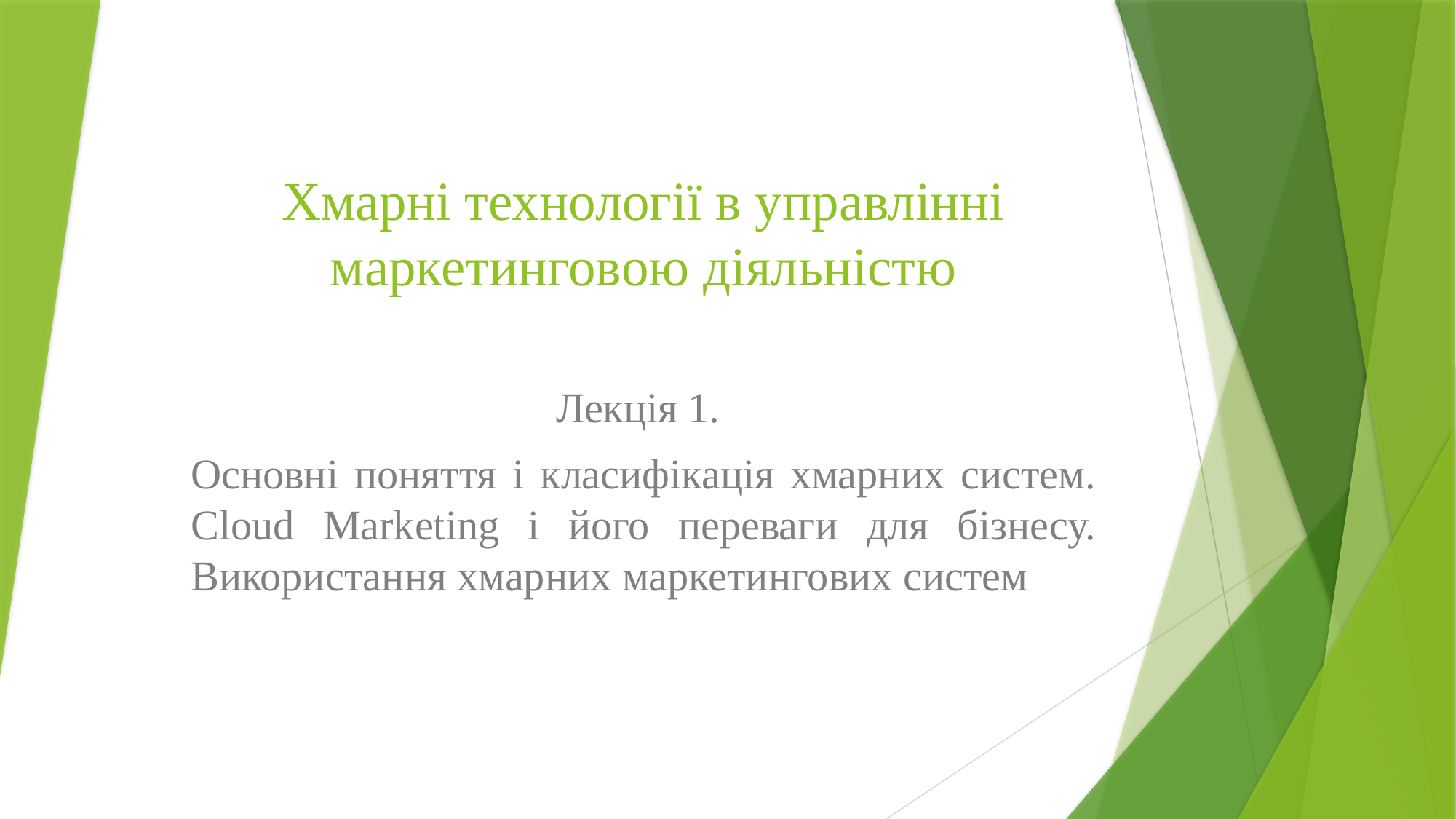

# Хмарні технології в управлінні маркетинговою діяльністю
Лекція 1.
Основні поняття і класифікація хмарних систем. Cloud Marketing і його переваги для бізнесу. Використання хмарних маркетингових систем